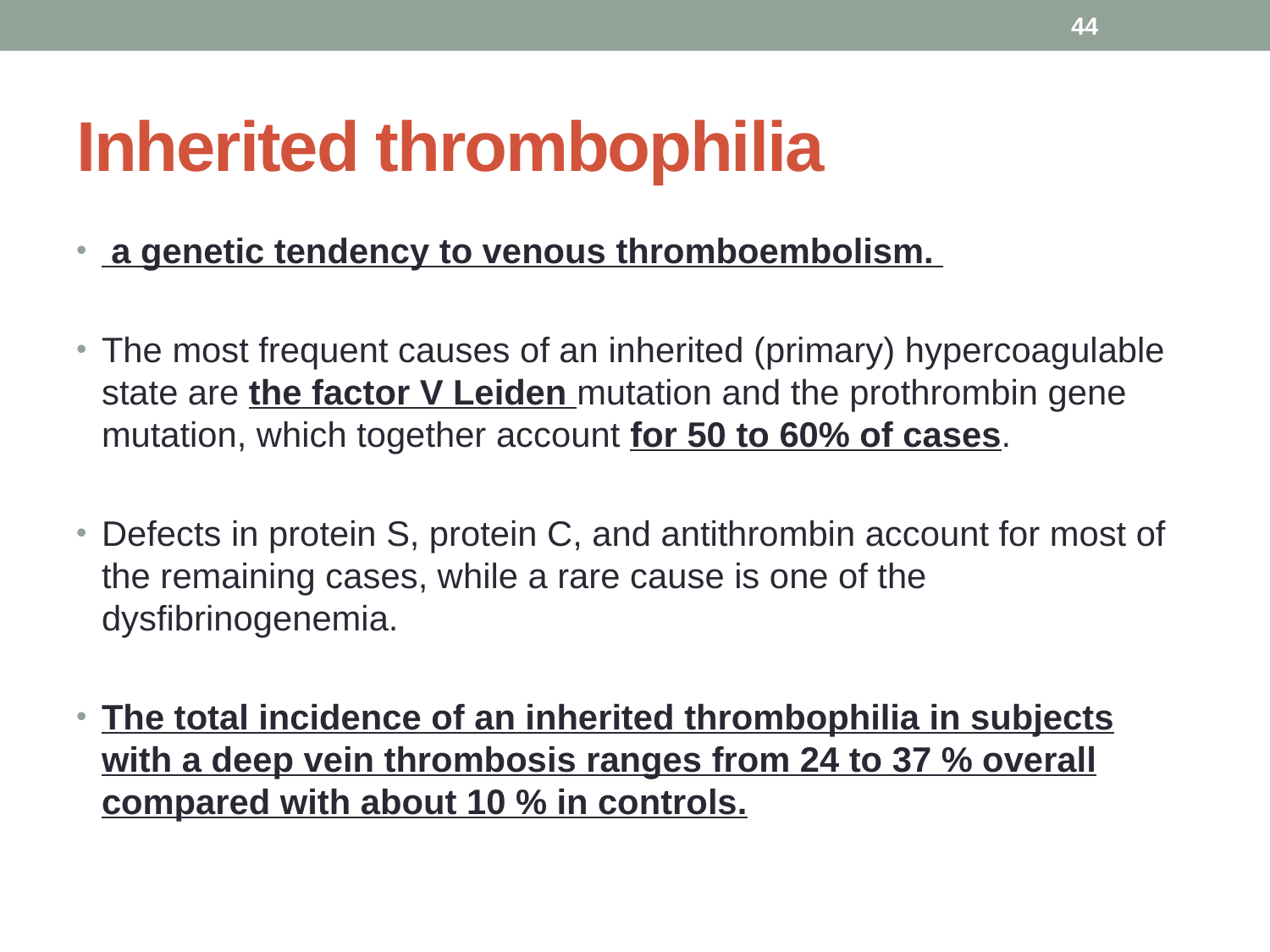

44
# Inherited thrombophilia
 a genetic tendency to venous thromboembolism.

The most frequent causes of an inherited (primary) hypercoagulable state are the factor V Leiden mutation and the prothrombin gene mutation, which together account for 50 to 60% of cases.

Defects in protein S, protein C, and antithrombin account for most of the remaining cases, while a rare cause is one of the dysfibrinogenemia.

The total incidence of an inherited thrombophilia in subjects with a deep vein thrombosis ranges from 24 to 37 % overall compared with about 10 % in controls.